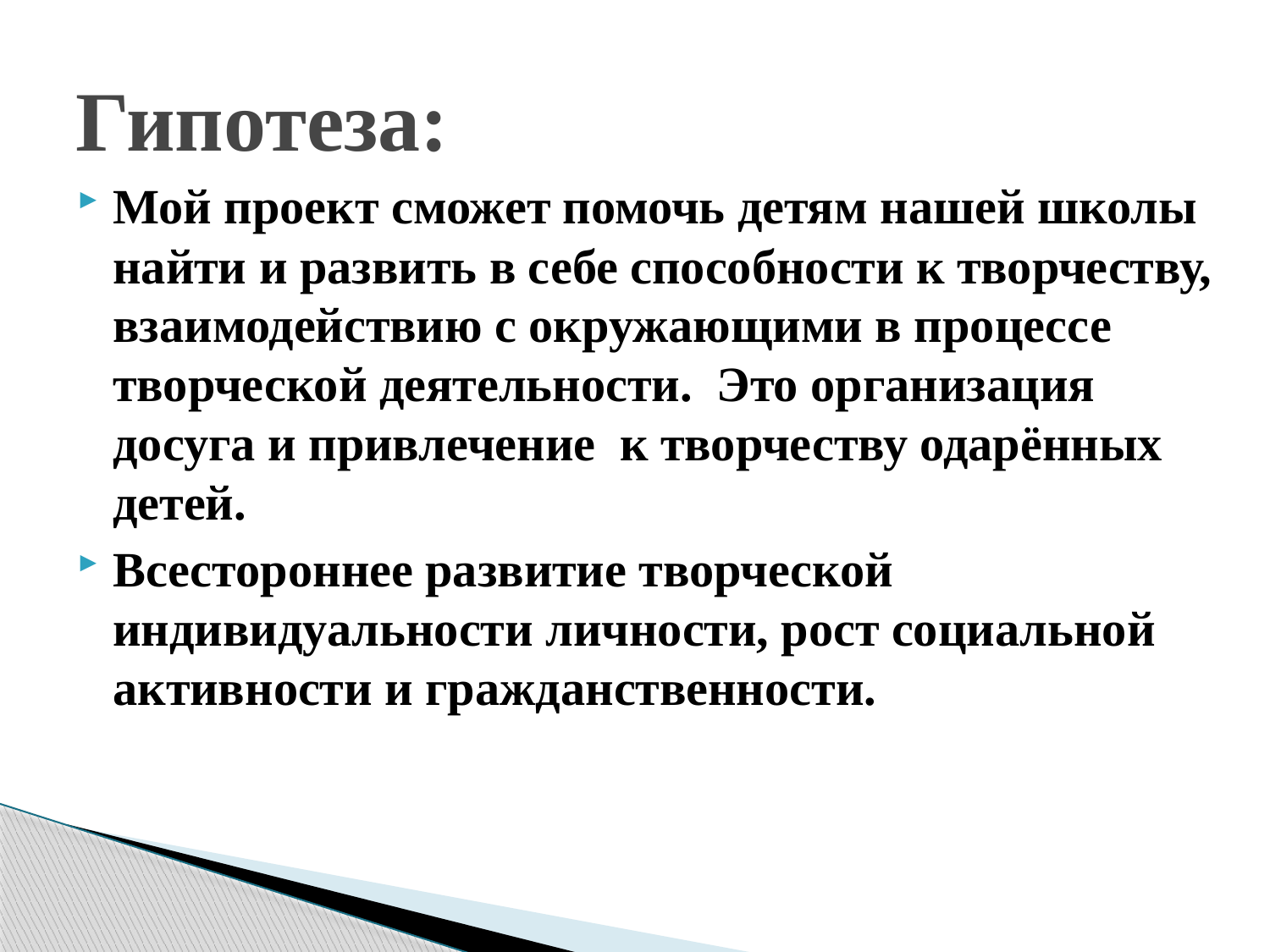

# Гипотеза:
Мой проект сможет помочь детям нашей школы найти и развить в себе способности к творчеству, взаимодействию с окружающими в процессе творческой деятельности.  Это организация досуга и привлечение  к творчеству одарённых детей.
Всестороннее развитие творческой индивидуальности личности, рост социальной активности и гражданственности.